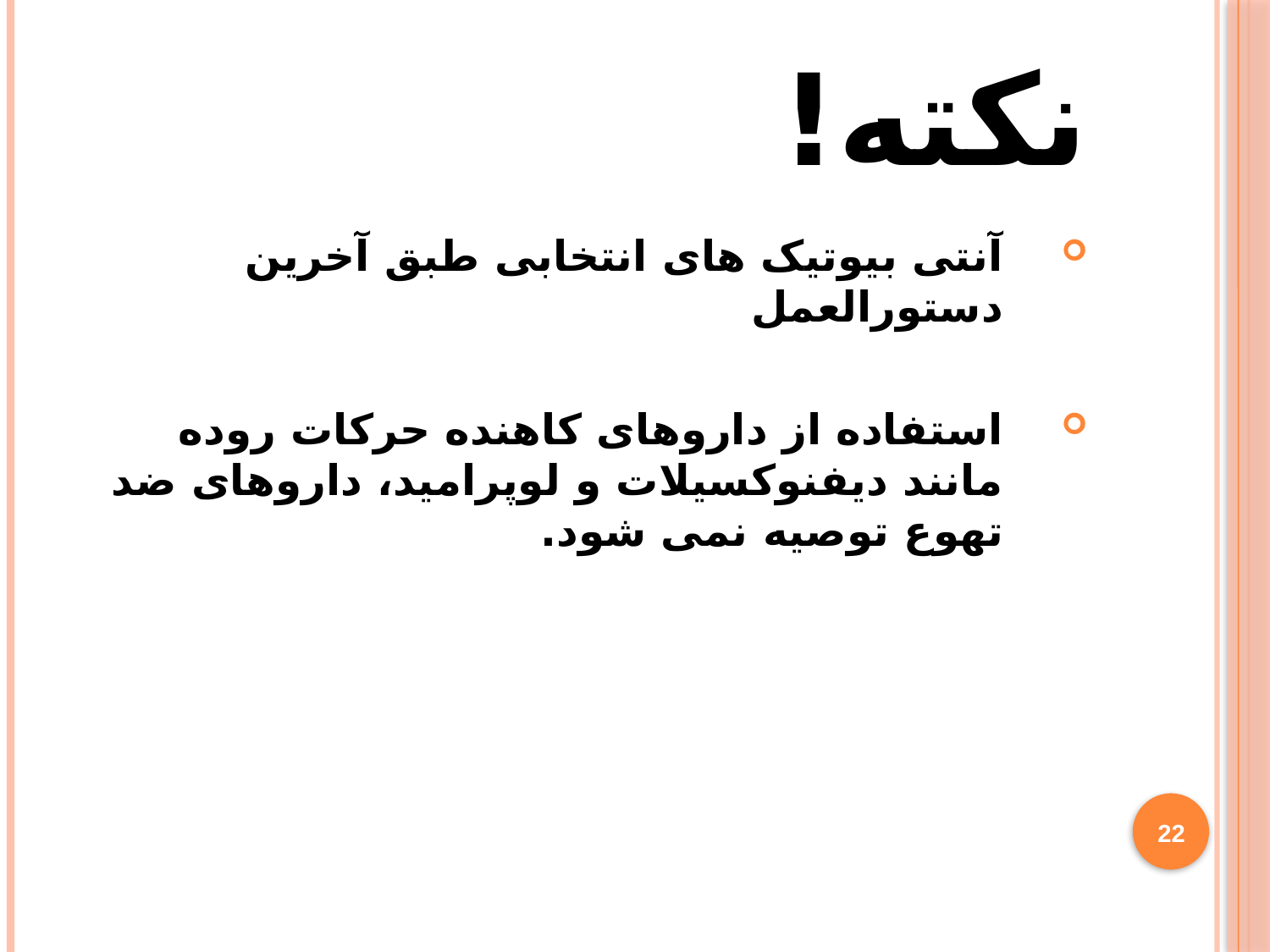

# نکته!
آنتی بیوتیک های انتخابی طبق آخرین دستورالعمل

استفاده از داروهای کاهنده حرکات روده مانند دیفنوکسیلات و لوپرامید، داروهای ضد تهوع توصیه نمی شود.

22